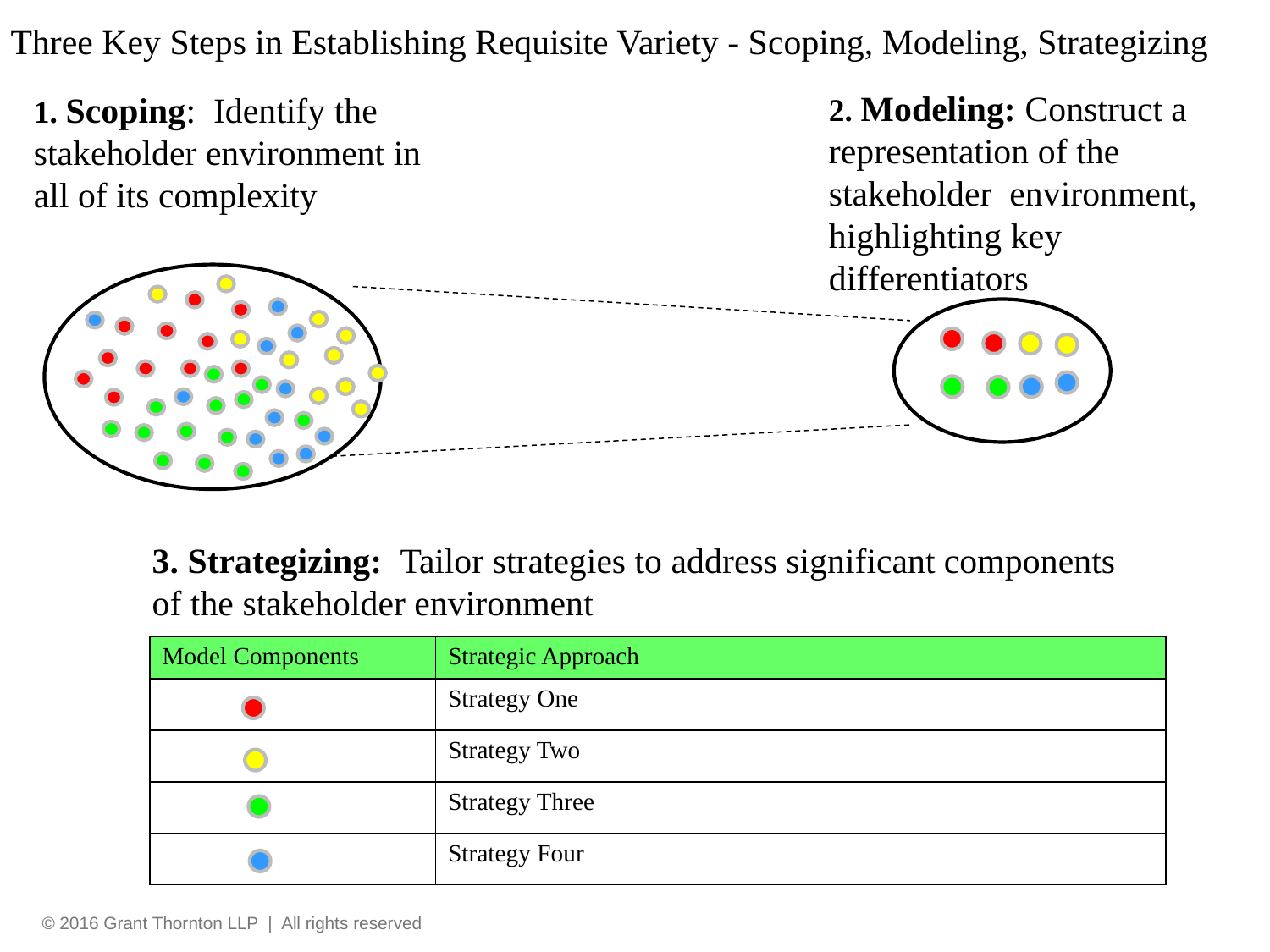

# Three Key Steps in Establishing Requisite Variety - Scoping, Modeling, Strategizing
2. Modeling: Construct a representation of the stakeholder  environment, highlighting key differentiators
1. Scoping:  Identify the stakeholder environment in all of its complexity

3. Strategizing:  Tailor strategies to address significant components of the stakeholder environment
| Model Components | Strategic Approach |
| --- | --- |
|  | Strategy One |
|  | Strategy Two |
|  | Strategy Three |
|  | Strategy Four |